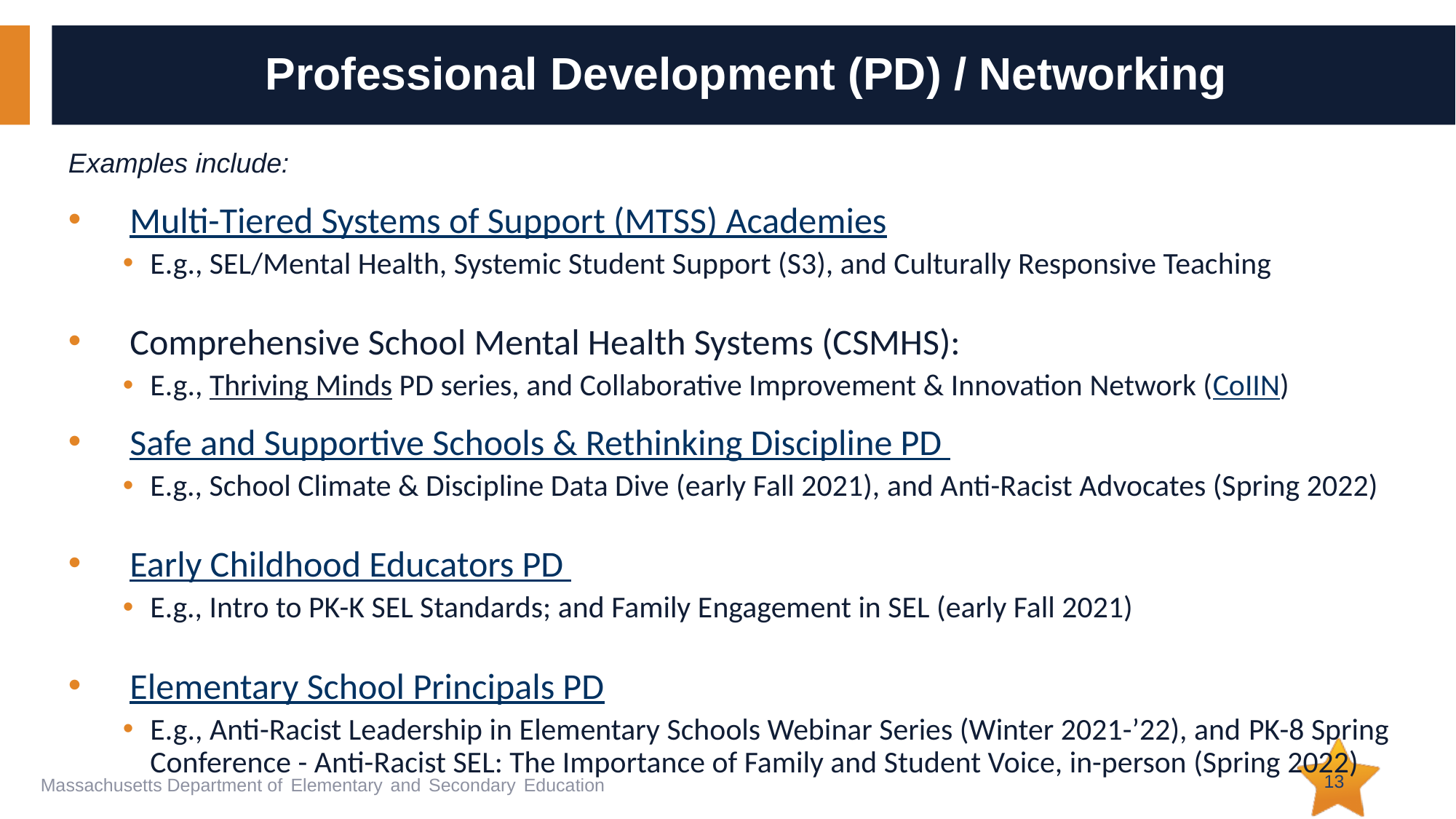

# Professional Development (PD) / Networking
Examples include:

Multi-Tiered Systems of Support (MTSS) Academies
E.g., SEL/Mental Health, Systemic Student Support (S3), and Culturally Responsive Teaching

Comprehensive School Mental Health Systems (CSMHS):
E.g., Thriving Minds PD series, and Collaborative Improvement & Innovation Network (CoIIN)
Safe and Supportive Schools & Rethinking Discipline PD
E.g., School Climate & Discipline Data Dive (early Fall 2021), and Anti-Racist Advocates (Spring 2022)

Early Childhood Educators PD
E.g., Intro to PK-K SEL Standards; and Family Engagement in SEL (early Fall 2021)

Elementary School Principals PD
E.g., Anti-Racist Leadership in Elementary Schools Webinar Series (Winter 2021-’22), and PK-8 Spring Conference - Anti-Racist SEL: The Importance of Family and Student Voice, in-person (Spring 2022)

13